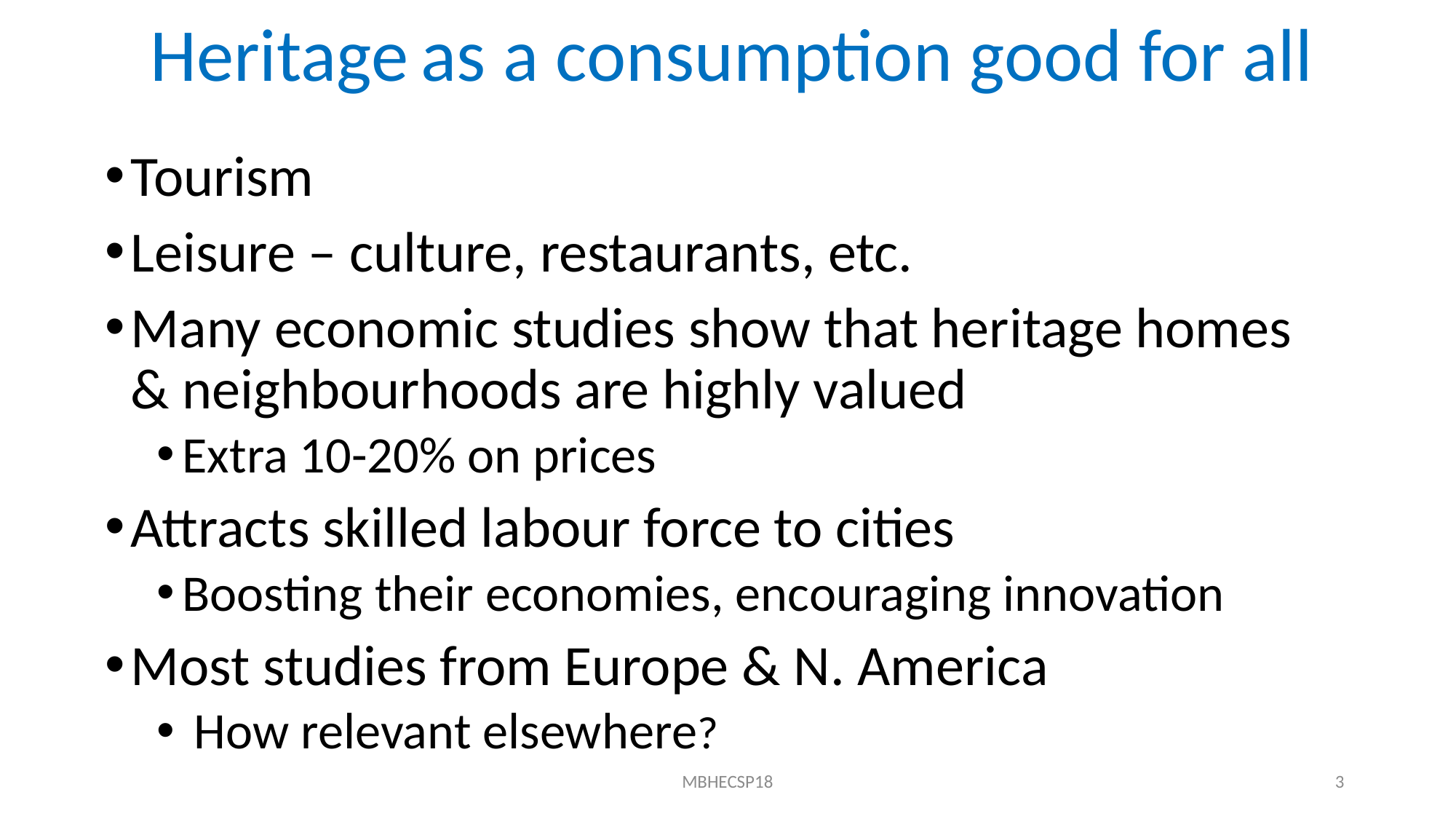

# Heritage as a consumption good for all
Tourism
Leisure – culture, restaurants, etc.
Many economic studies show that heritage homes & neighbourhoods are highly valued
Extra 10-20% on prices
Attracts skilled labour force to cities
Boosting their economies, encouraging innovation
Most studies from Europe & N. America
 How relevant elsewhere?
MBHECSP18
3